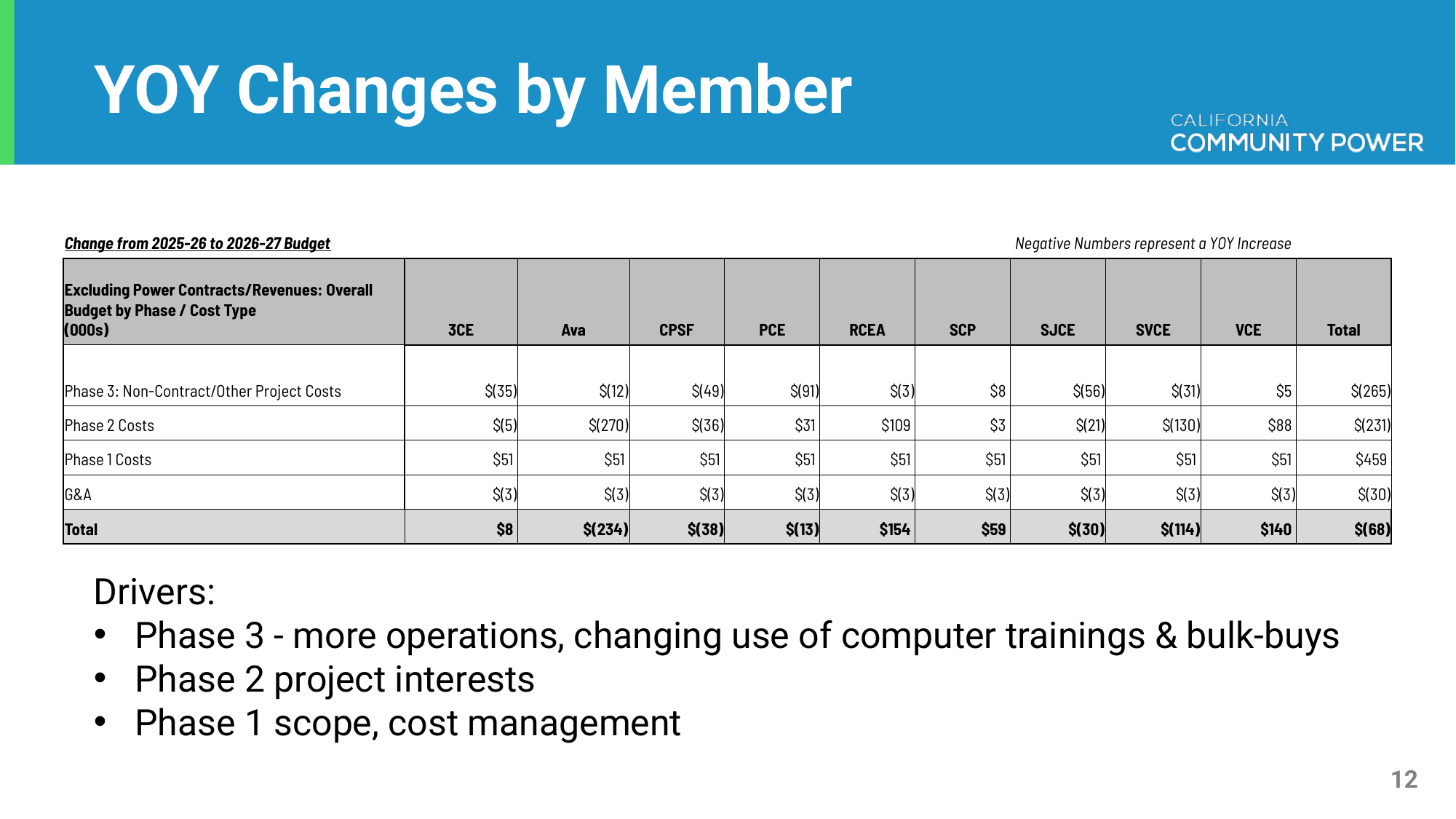

# YOY Changes by Member
| Change from 2025-26 to 2026-27 Budget |  |  |  |  |  | Negative Numbers represent a YOY Increase |  |  |  |  |
| --- | --- | --- | --- | --- | --- | --- | --- | --- | --- | --- |
| Excluding Power Contracts/Revenues: Overall Budget by Phase / Cost Type (000s) | 3CE | Ava | CPSF | PCE | RCEA | SCP | SJCE | SVCE | VCE | Total |
| Phase 3: Non-Contract/Other Project Costs | $(35) | $(12) | $(49) | $(91) | $(3) | $8 | $(56) | $(31) | $5 | $(265) |
| Phase 2 Costs | $(5) | $(270) | $(36) | $31 | $109 | $3 | $(21) | $(130) | $88 | $(231) |
| Phase 1 Costs | $51 | $51 | $51 | $51 | $51 | $51 | $51 | $51 | $51 | $459 |
| G&A | $(3) | $(3) | $(3) | $(3) | $(3) | $(3) | $(3) | $(3) | $(3) | $(30) |
| Total | $8 | $(234) | $(38) | $(13) | $154 | $59 | $(30) | $(114) | $140 | $(68) |
Drivers:
Phase 3 - more operations, changing use of computer trainings & bulk-buys
Phase 2 project interests
Phase 1 scope, cost management